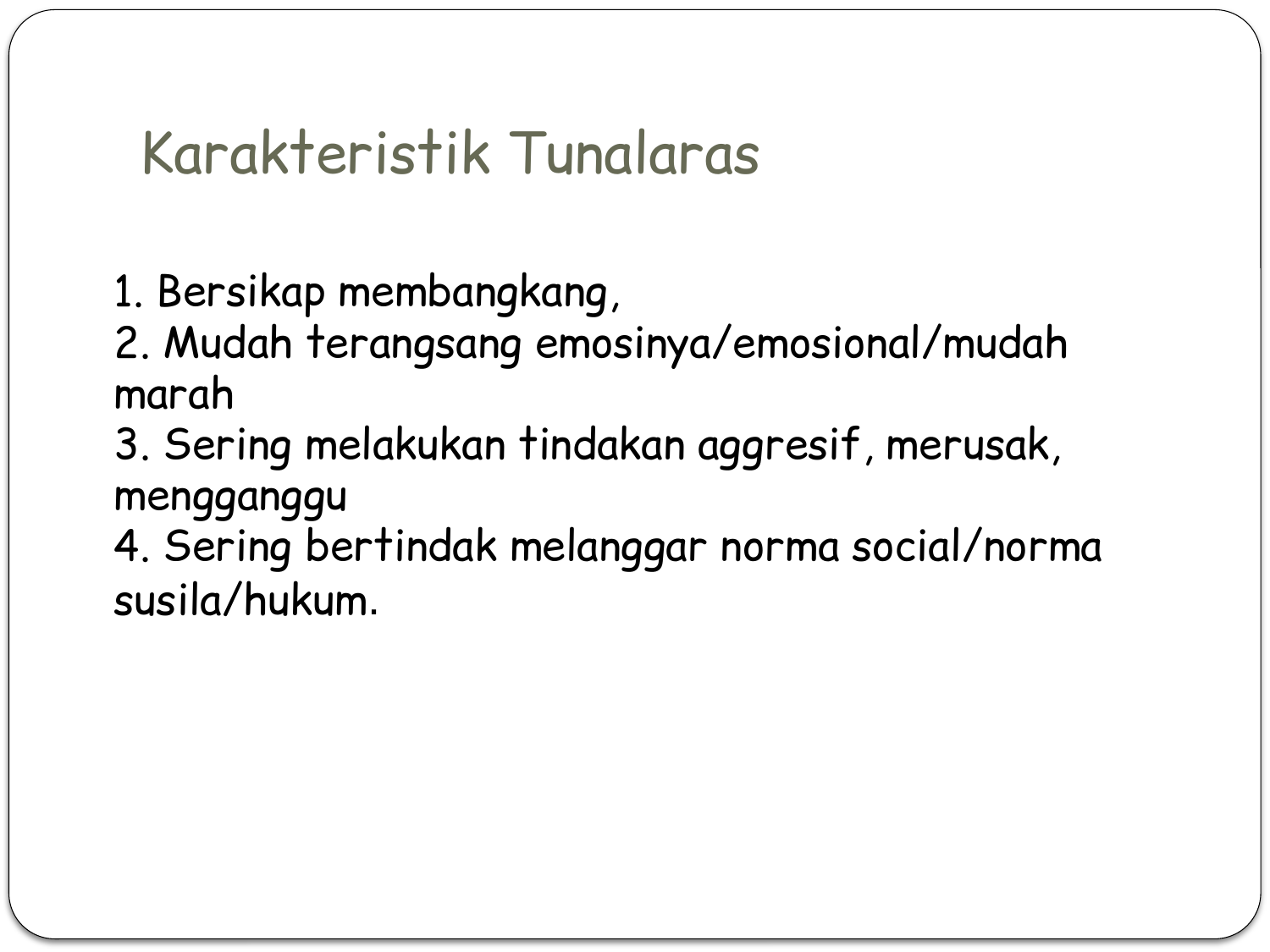

# Karakteristik Tunalaras
	1. Bersikap membangkang,
2. Mudah terangsang emosinya/emosional/mudah marah
3. Sering melakukan tindakan aggresif, merusak, mengganggu
4. Sering bertindak melanggar norma social/norma susila/hukum.